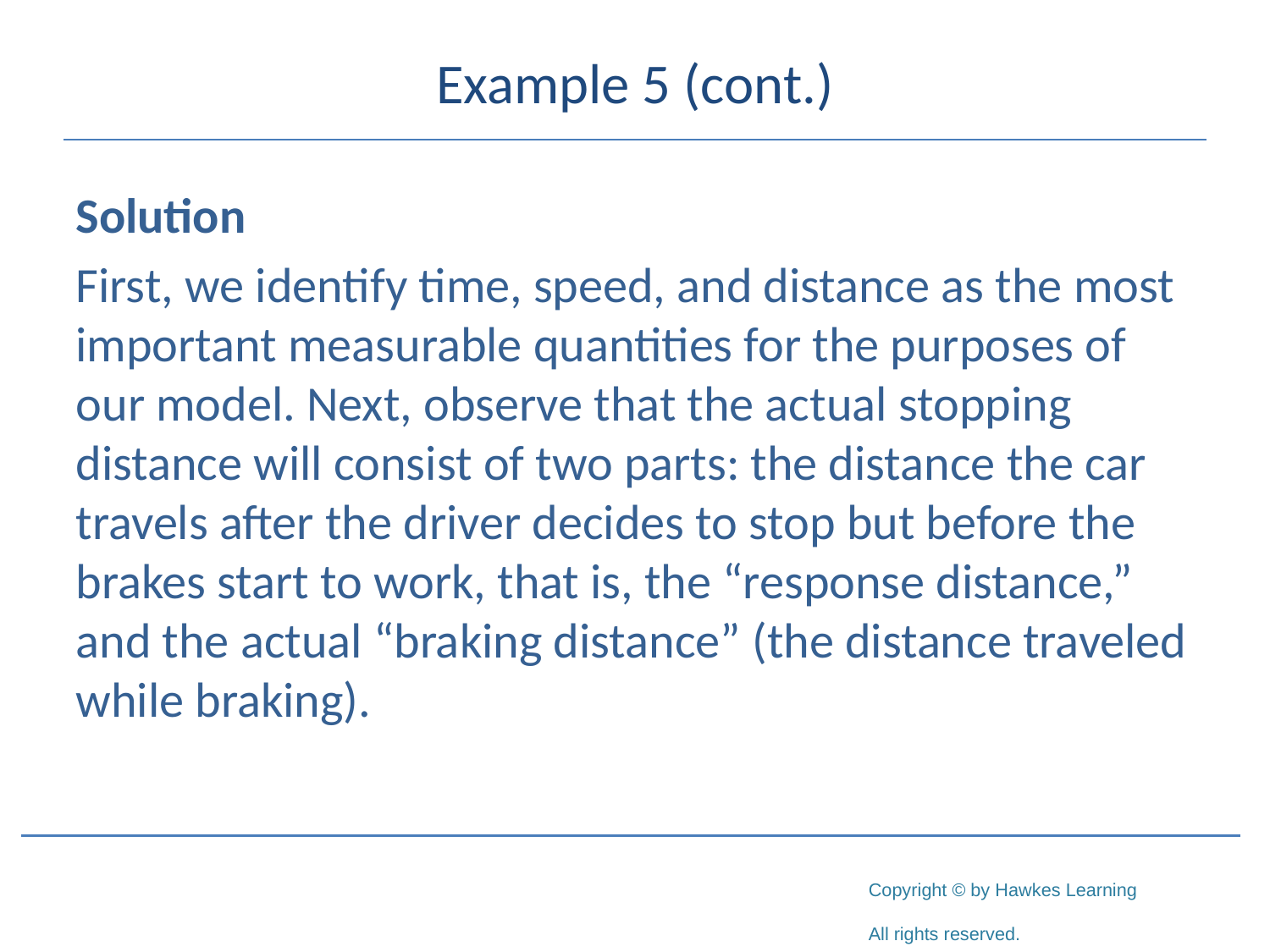

# Example 5 (cont.)
Solution
First, we identify time, speed, and distance as the most important measurable quantities for the purposes of our model. Next, observe that the actual stopping distance will consist of two parts: the distance the car travels after the driver decides to stop but before the brakes start to work, that is, the “response distance,” and the actual “braking distance” (the distance traveled while braking).